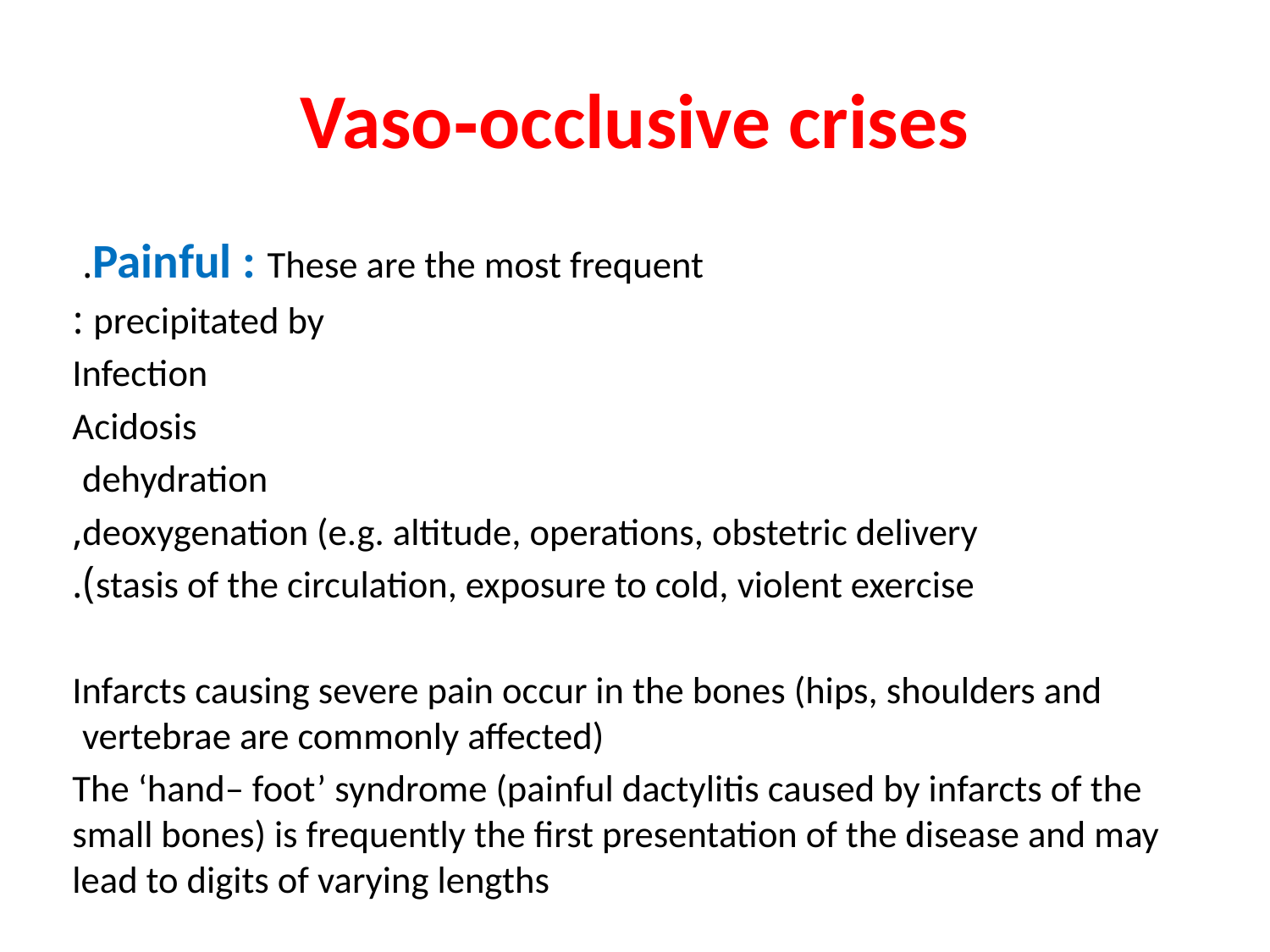

# Vaso‐occlusive crises

  Painful : These are the most frequent.
precipitated by :
Infection
Acidosis
 dehydration
deoxygenation (e.g. altitude, operations, obstetric delivery,
stasis of the circulation, exposure to cold, violent exercise).

Infarcts causing severe pain occur in the bones (hips, shoulders and vertebrae are commonly affected)
The ‘hand– foot’ syndrome (painful dactylitis caused by infarcts of the small bones) is frequently the first presentation of the disease and may lead to digits of varying lengths